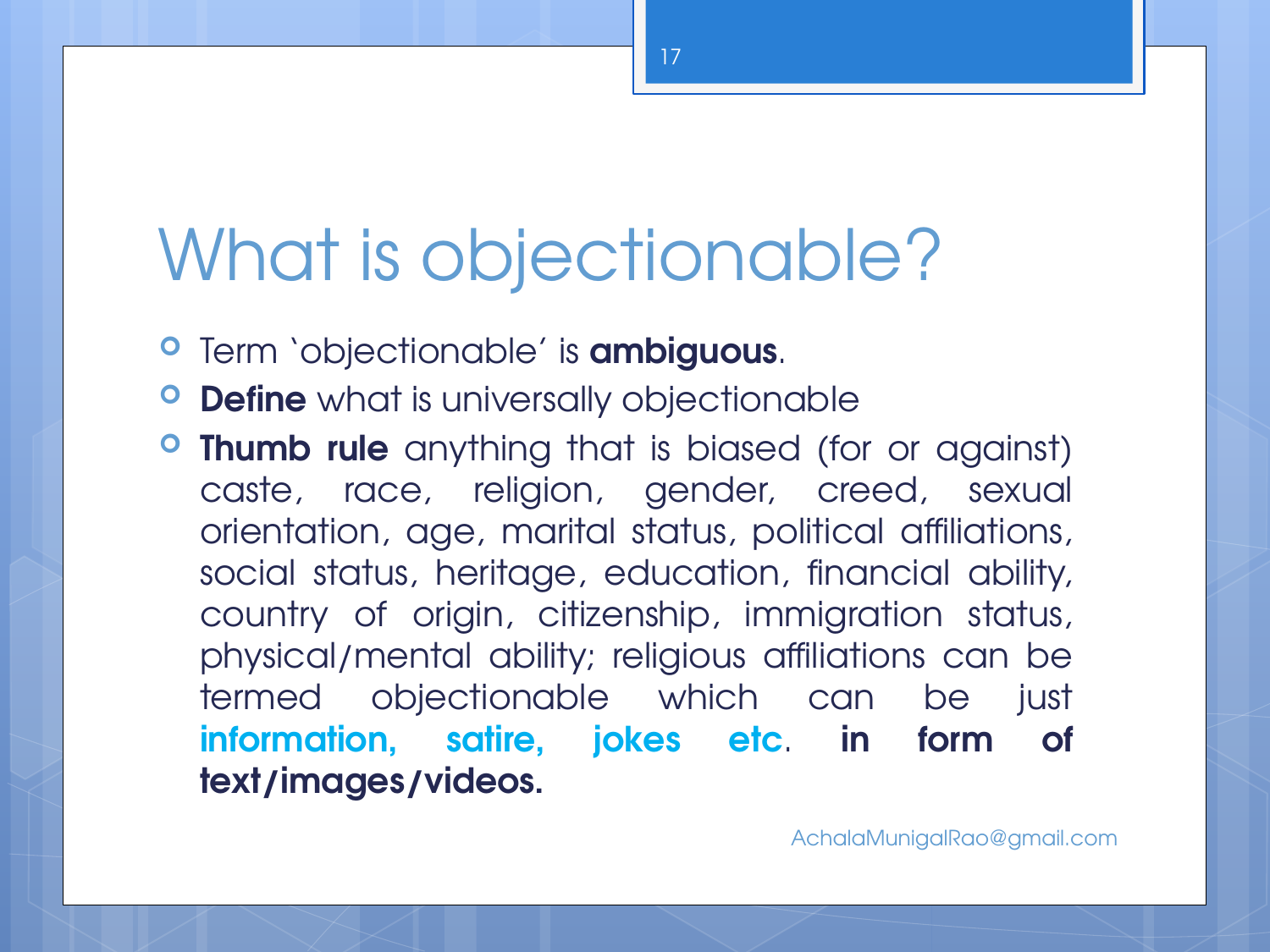

17
# What is objectionable?
Term ‘objectionable’ is ambiguous.
Define what is universally objectionable
Thumb rule anything that is biased (for or against) caste, race, religion, gender, creed, sexual orientation, age, marital status, political affiliations, social status, heritage, education, financial ability, country of origin, citizenship, immigration status, physical/mental ability; religious affiliations can be termed objectionable which can be just information, satire, jokes etc. in form of text/images/videos.

AchalaMunigalRao@gmail.com